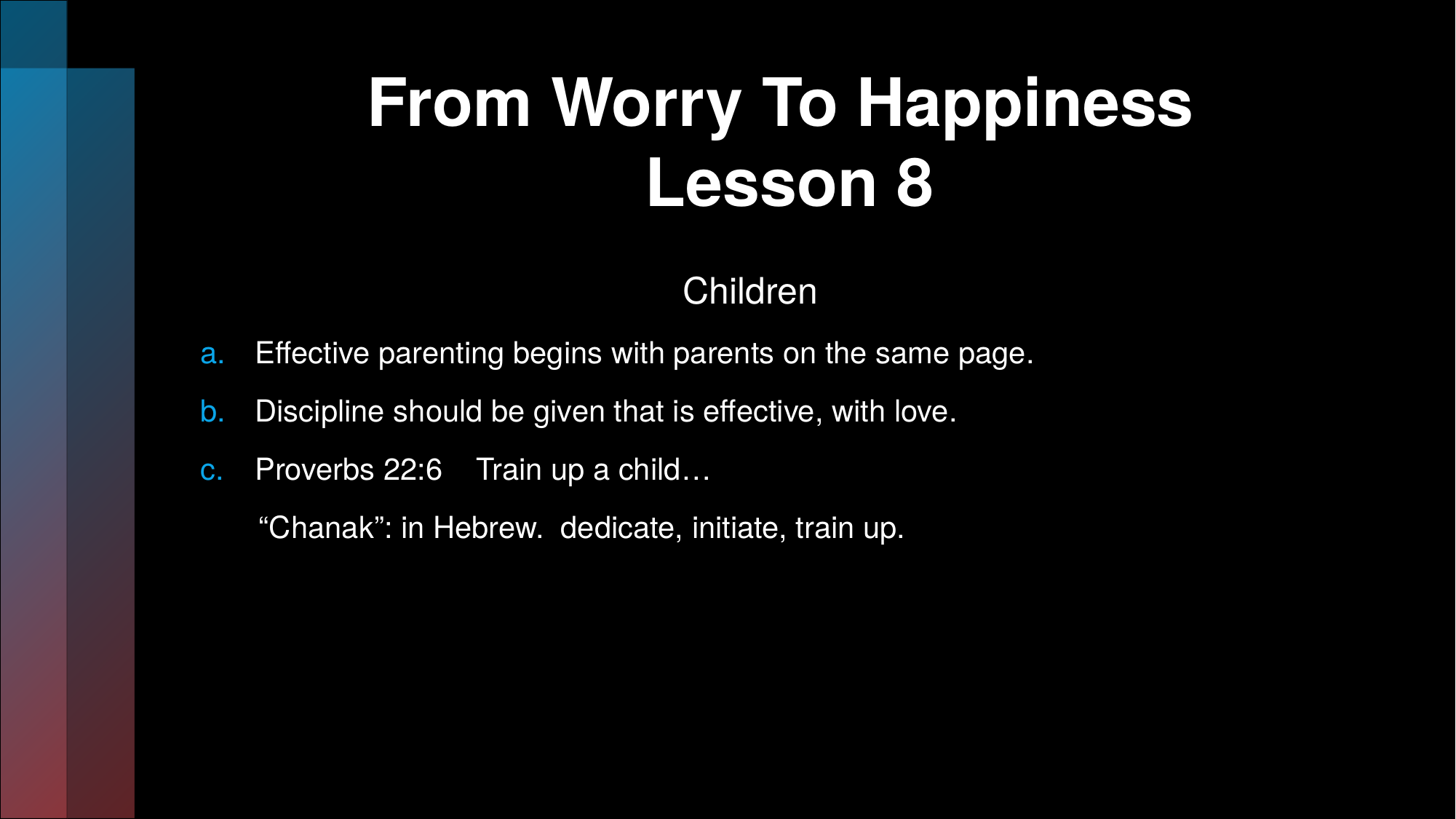

# From Worry To Happiness Lesson 8
                                                    Children
Effective parenting begins with parents on the same page.
Discipline should be given that is effective, with love.
Proverbs 22:6    Train up a child…
       “Chanak”: in Hebrew.  dedicate, initiate, train up.